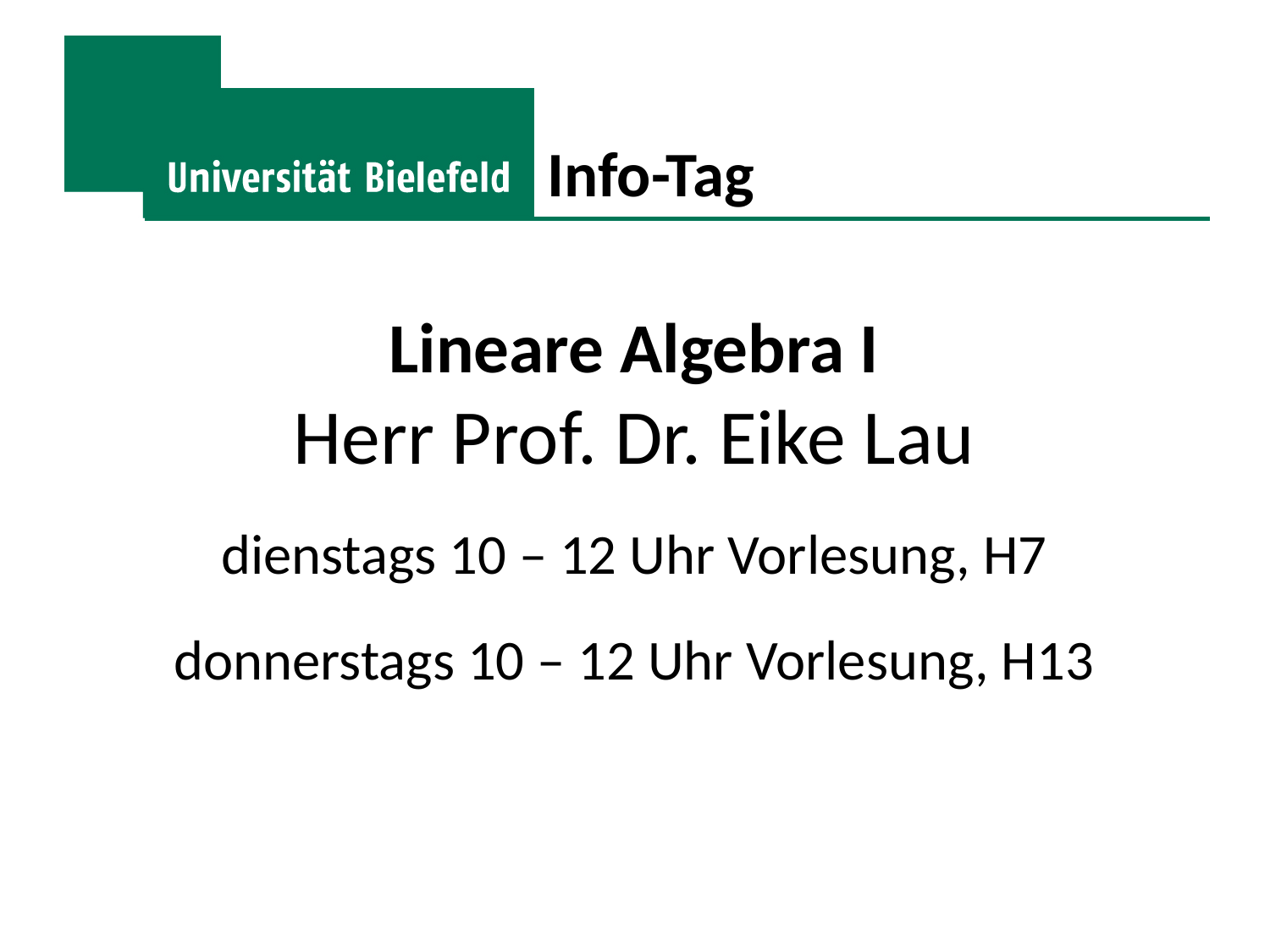

Lineare Algebra I
Herr Prof. Dr. Eike Lau

dienstags 10 – 12 Uhr Vorlesung, H7

donnerstags 10 – 12 Uhr Vorlesung, H13